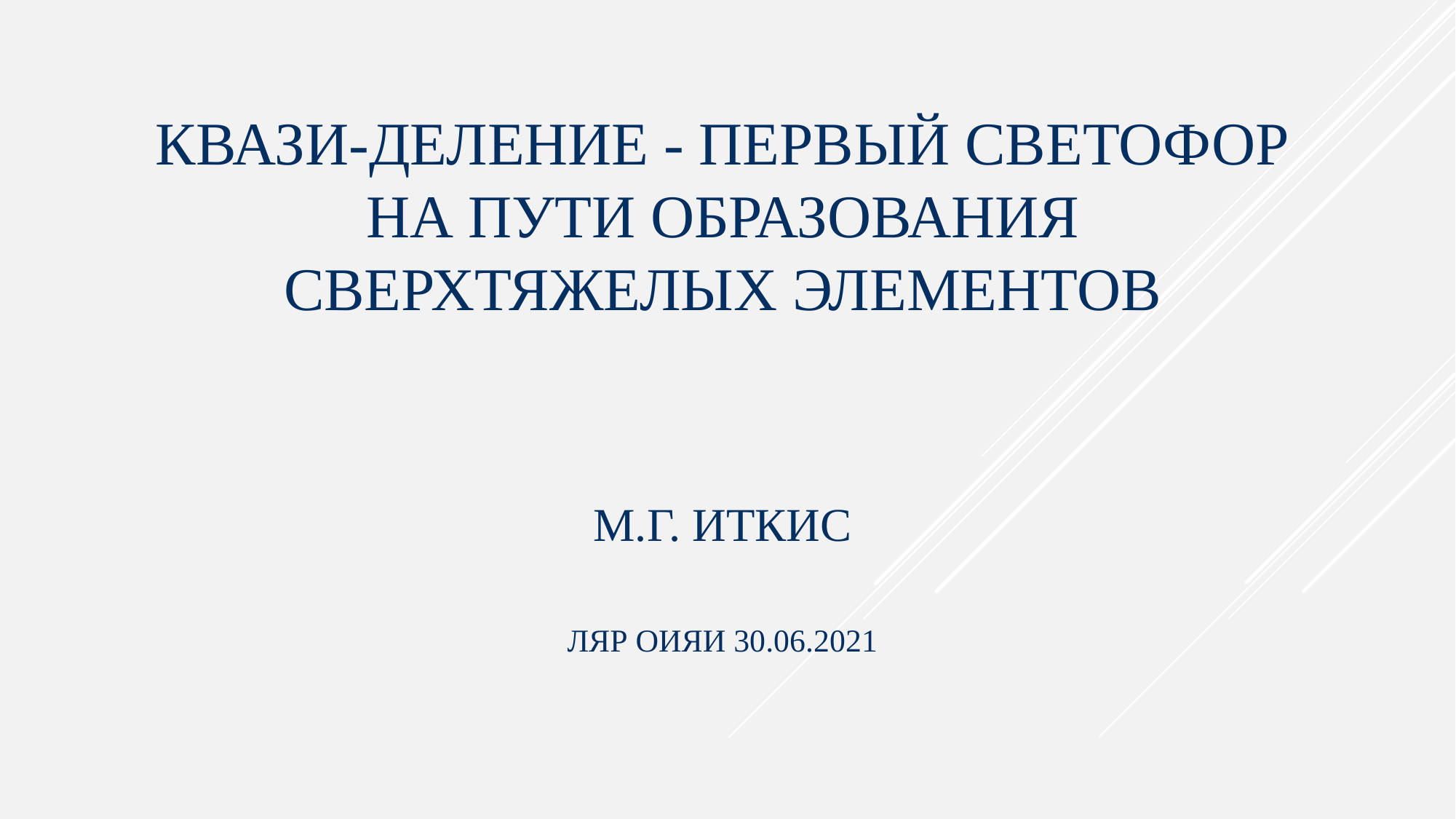

# Квази-деление - первый светофор на пути образования сверхтяжелых элементов
М.Г. ИТКИС

ЛЯР ОИЯИ 30.06.2021